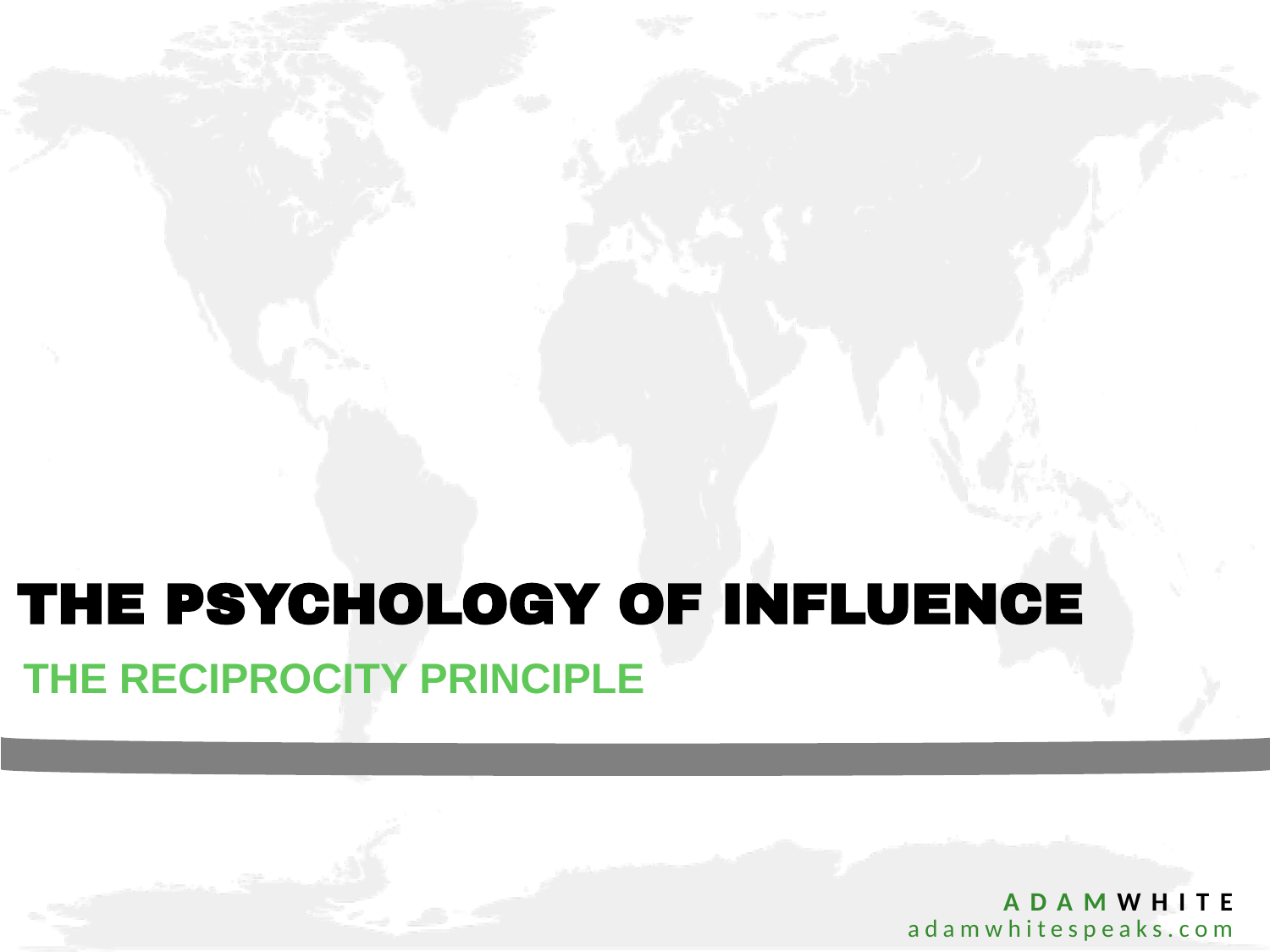

THE PSYCHOLOGY OF INFLUENCE
THE RECIPROCITY PRINCIPLE
    ADAMWHITE
    adamwhitespeaks.com